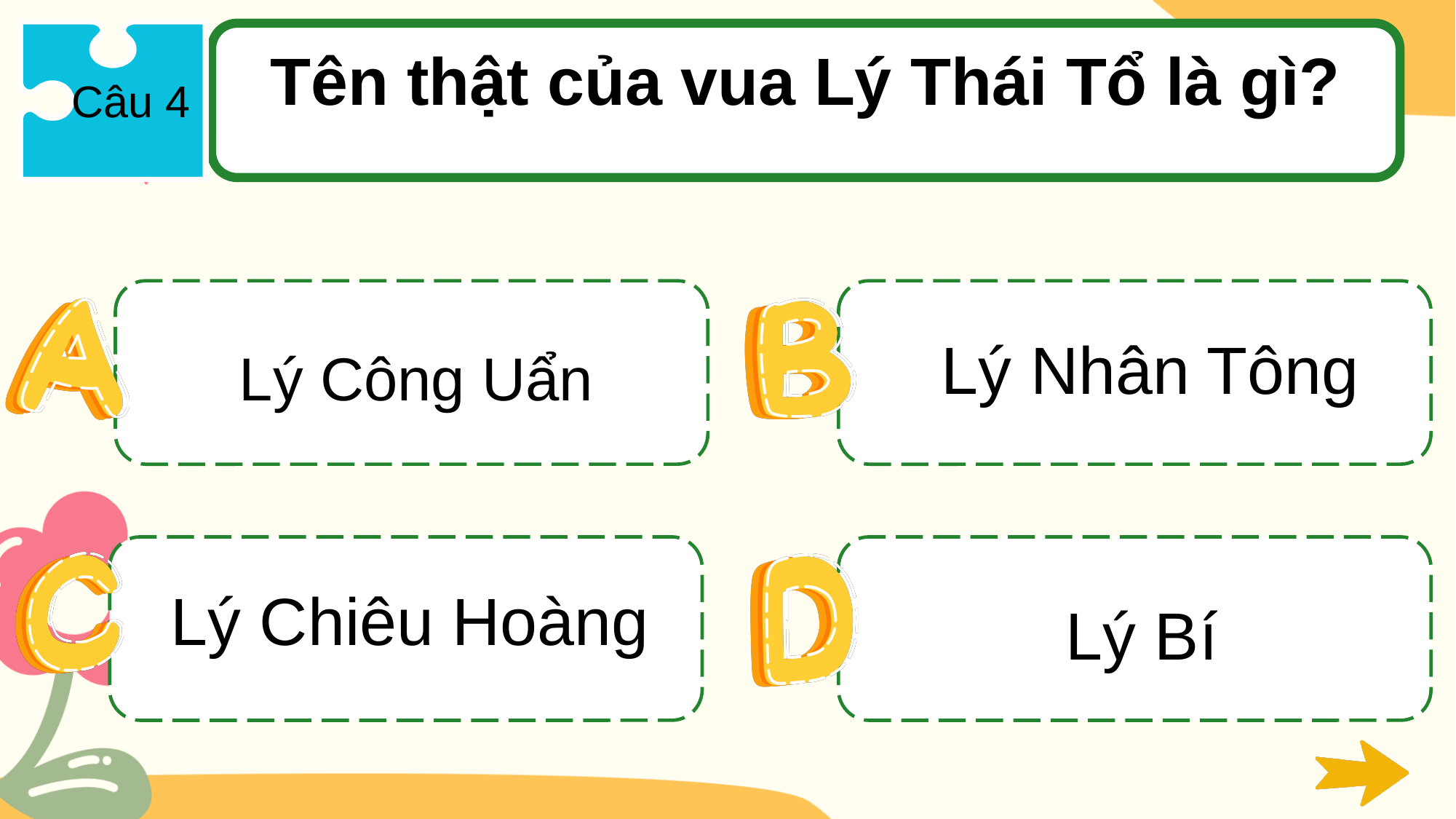

Tên thật của vua Lý Thái Tổ là gì?
Câu 4

Lý Công Uẩn

Lý Nhân Tông

Lý Chiêu Hoàng

Lý Bí